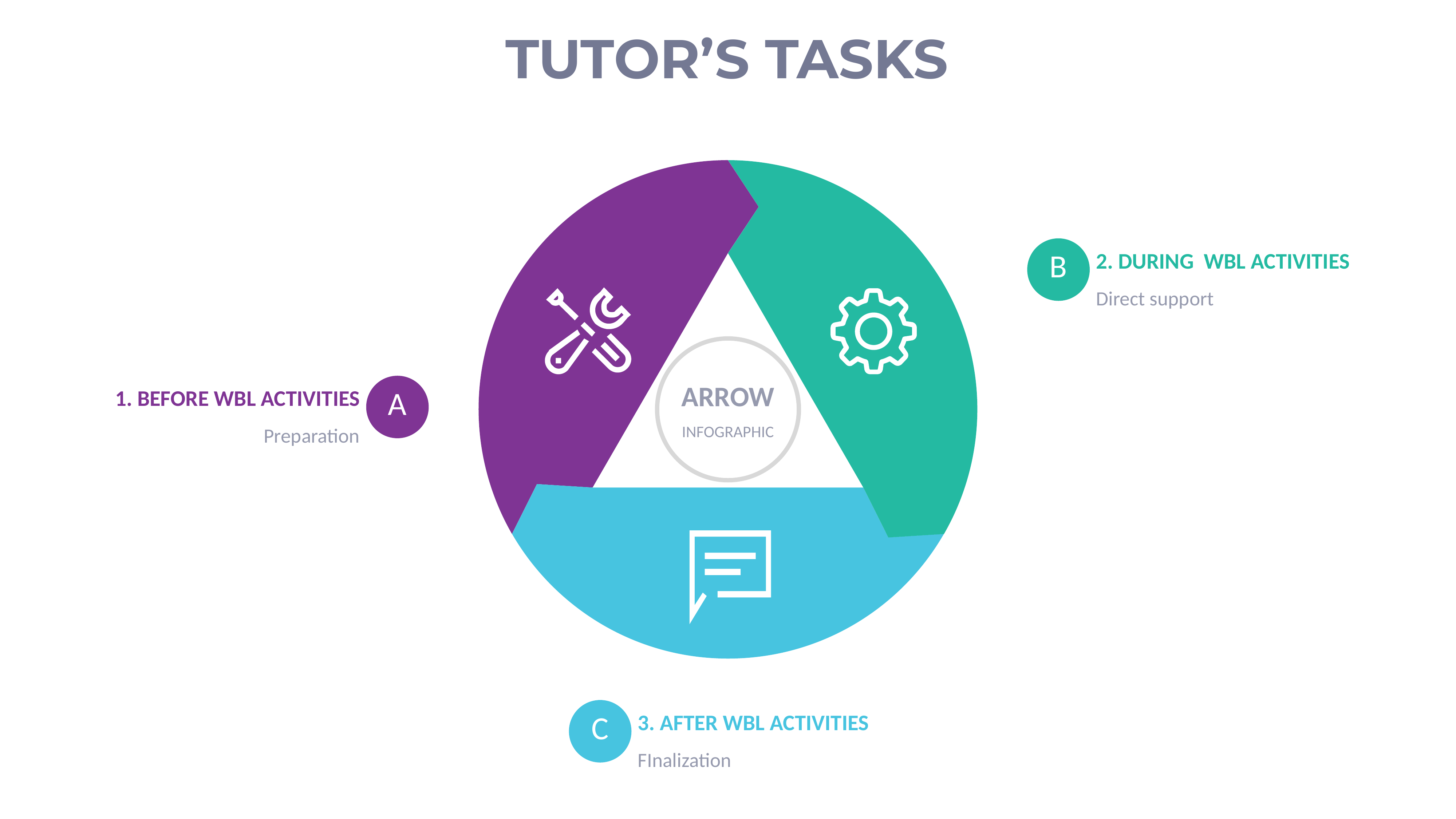

# TUTOR’S TASKS

2. DURING  WBL ACTIVITIES
Direct support

B

1. BEFORE WBL ACTIVITIES
Preparation

ARROW
INFOGRAPHIC
A

3. AFTER WBL ACTIVITIES
FInalization

C